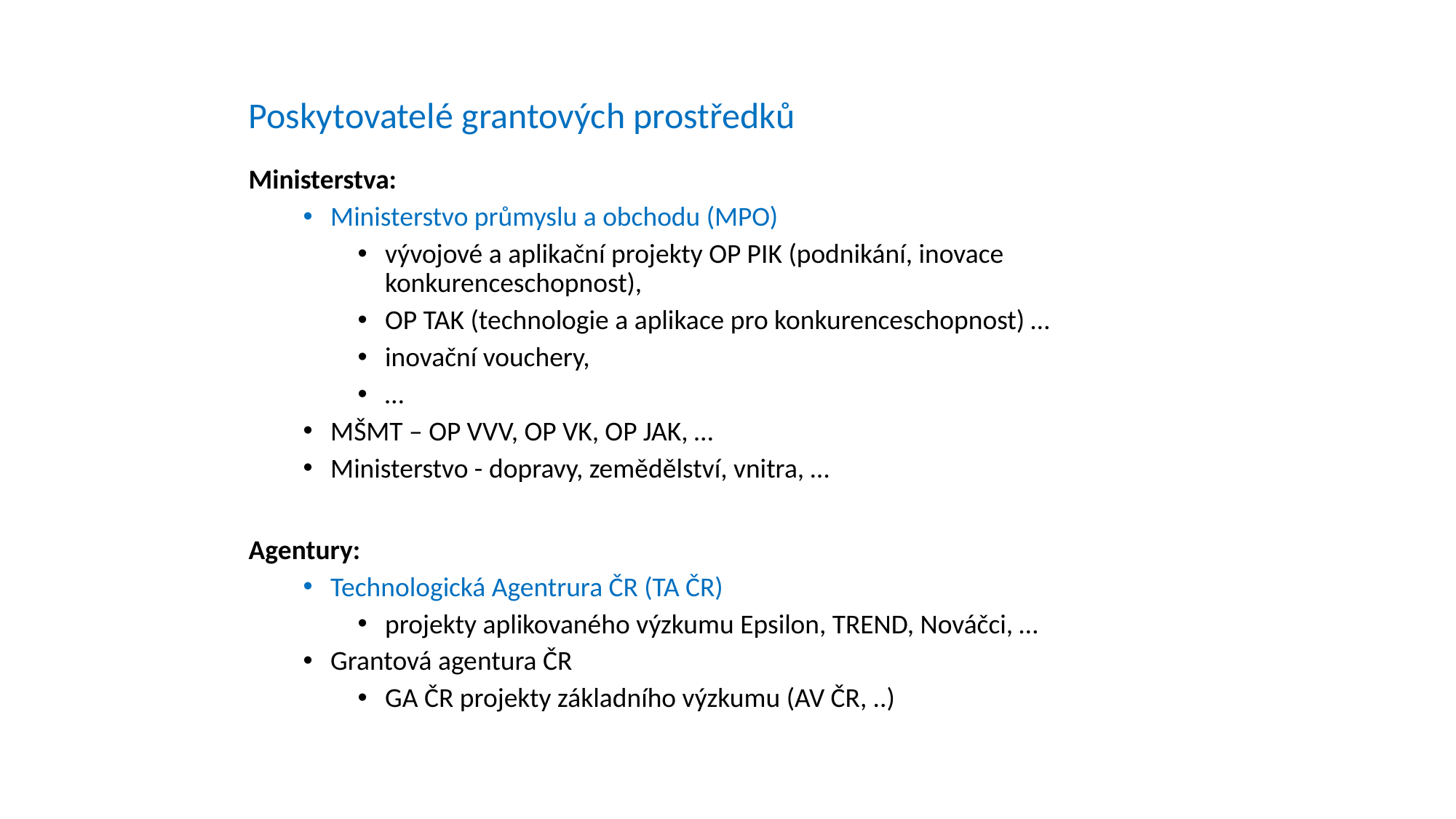

# Poskytovatelé grantových prostředků
Ministerstva:
Ministerstvo průmyslu a obchodu (MPO)
vývojové a aplikační projekty OP PIK (podnikání, inovace konkurenceschopnost),
OP TAK (technologie a aplikace pro konkurenceschopnost) …
inovační vouchery,
…
MŠMT – OP VVV, OP VK, OP JAK, …
Ministerstvo - dopravy, zemědělství, vnitra, …

Agentury:
Technologická Agentrura ČR (TA ČR)
projekty aplikovaného výzkumu Epsilon, TREND, Nováčci, …
Grantová agentura ČR
GA ČR projekty základního výzkumu (AV ČR, ..)